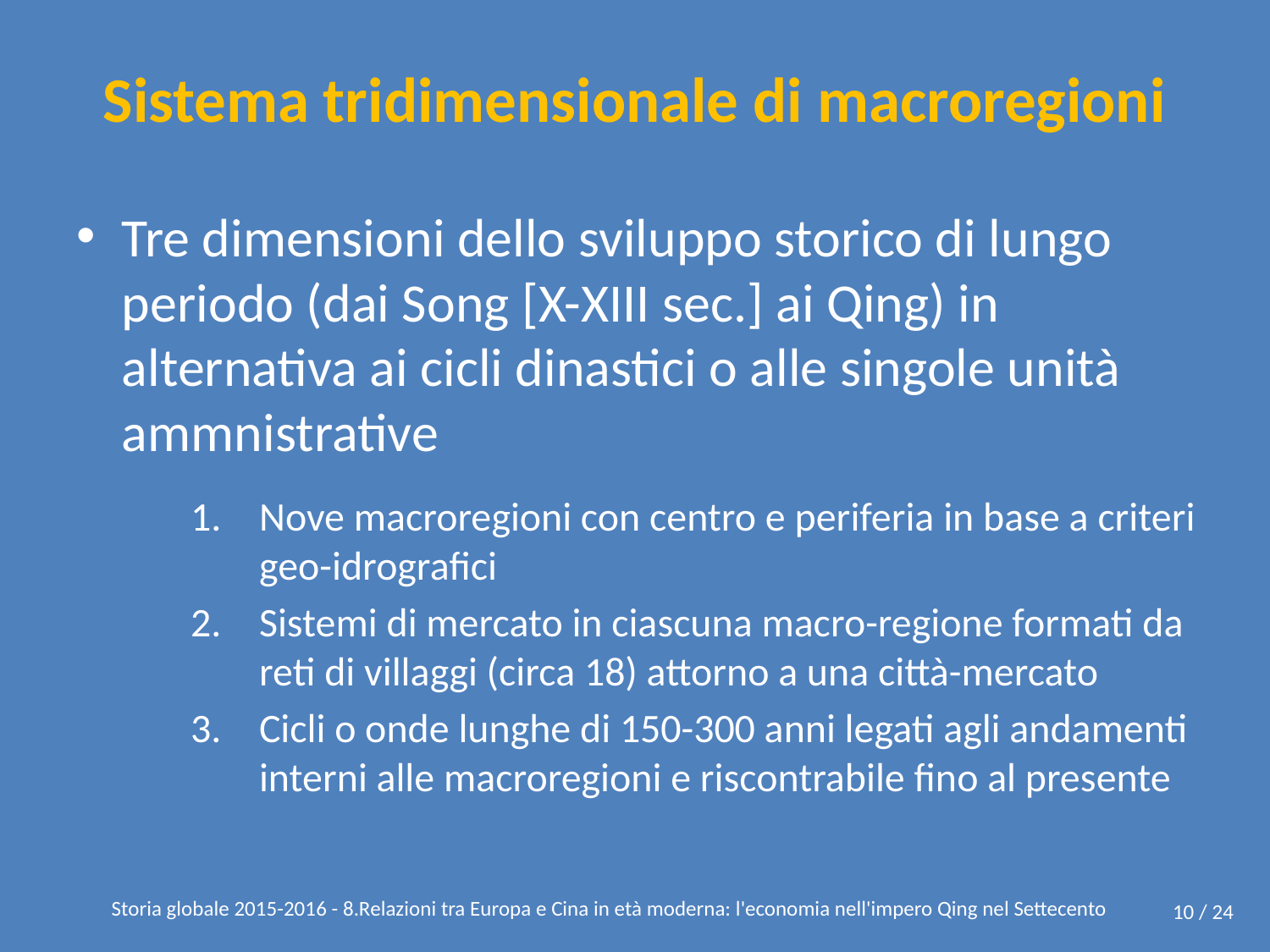

# Sistema tridimensionale di macroregioni
Tre dimensioni dello sviluppo storico di lungo periodo (dai Song [X-XIII sec.] ai Qing) in alternativa ai cicli dinastici o alle singole unità ammnistrative
Nove macroregioni con centro e periferia in base a criteri geo-idrografici
Sistemi di mercato in ciascuna macro-regione formati da reti di villaggi (circa 18) attorno a una città-mercato
Cicli o onde lunghe di 150-300 anni legati agli andamenti interni alle macroregioni e riscontrabile fino al presente
Storia globale 2015-2016 - 8.Relazioni tra Europa e Cina in età moderna: l'economia nell'impero Qing nel Settecento
10 / 24